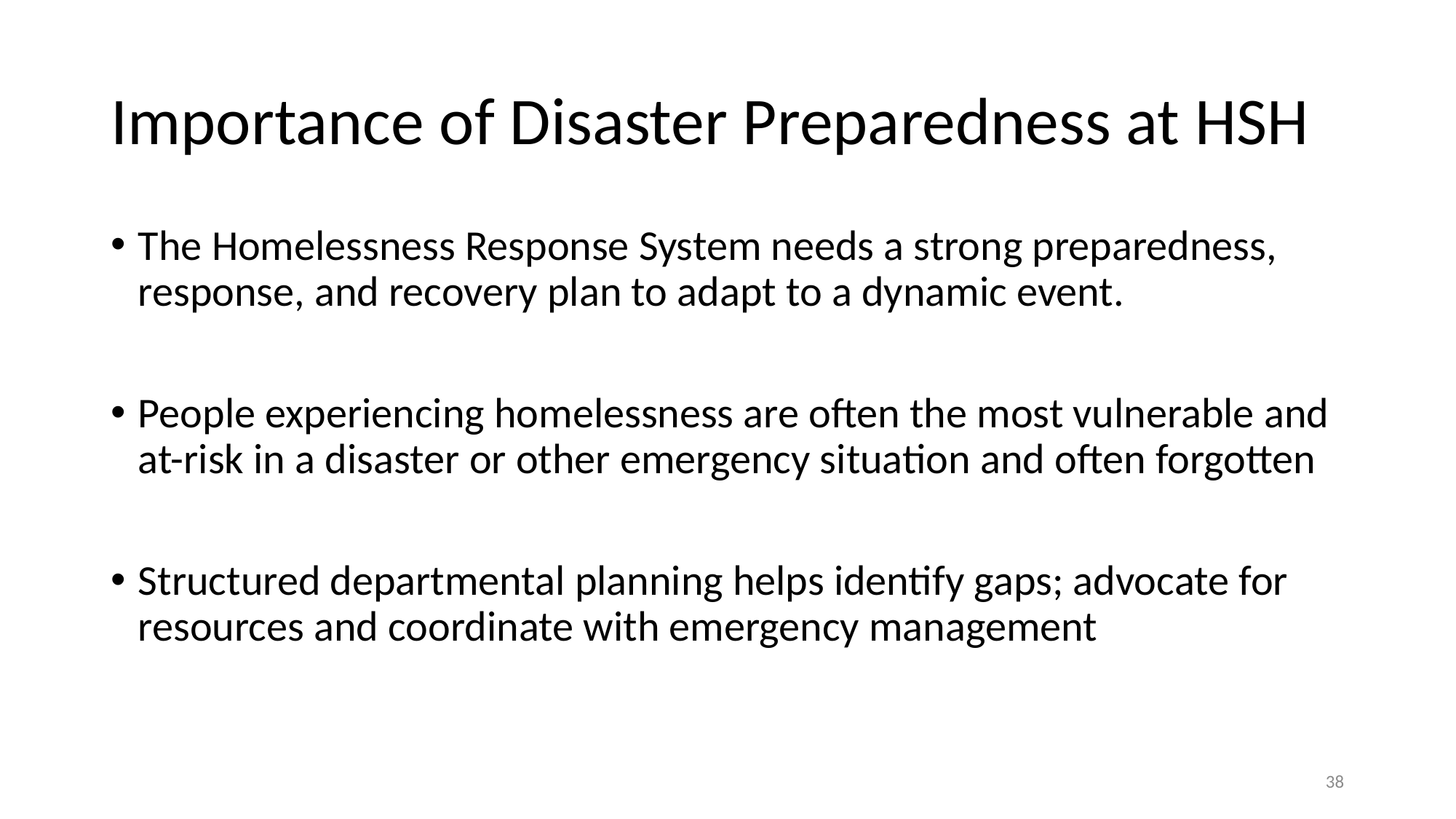

# Importance of Disaster Preparedness at HSH
The Homelessness Response System needs a strong preparedness, response, and recovery plan to adapt to a dynamic event.

People experiencing homelessness are often the most vulnerable and at-risk in a disaster or other emergency situation and often forgotten

Structured departmental planning helps identify gaps; advocate for resources and coordinate with emergency management

38